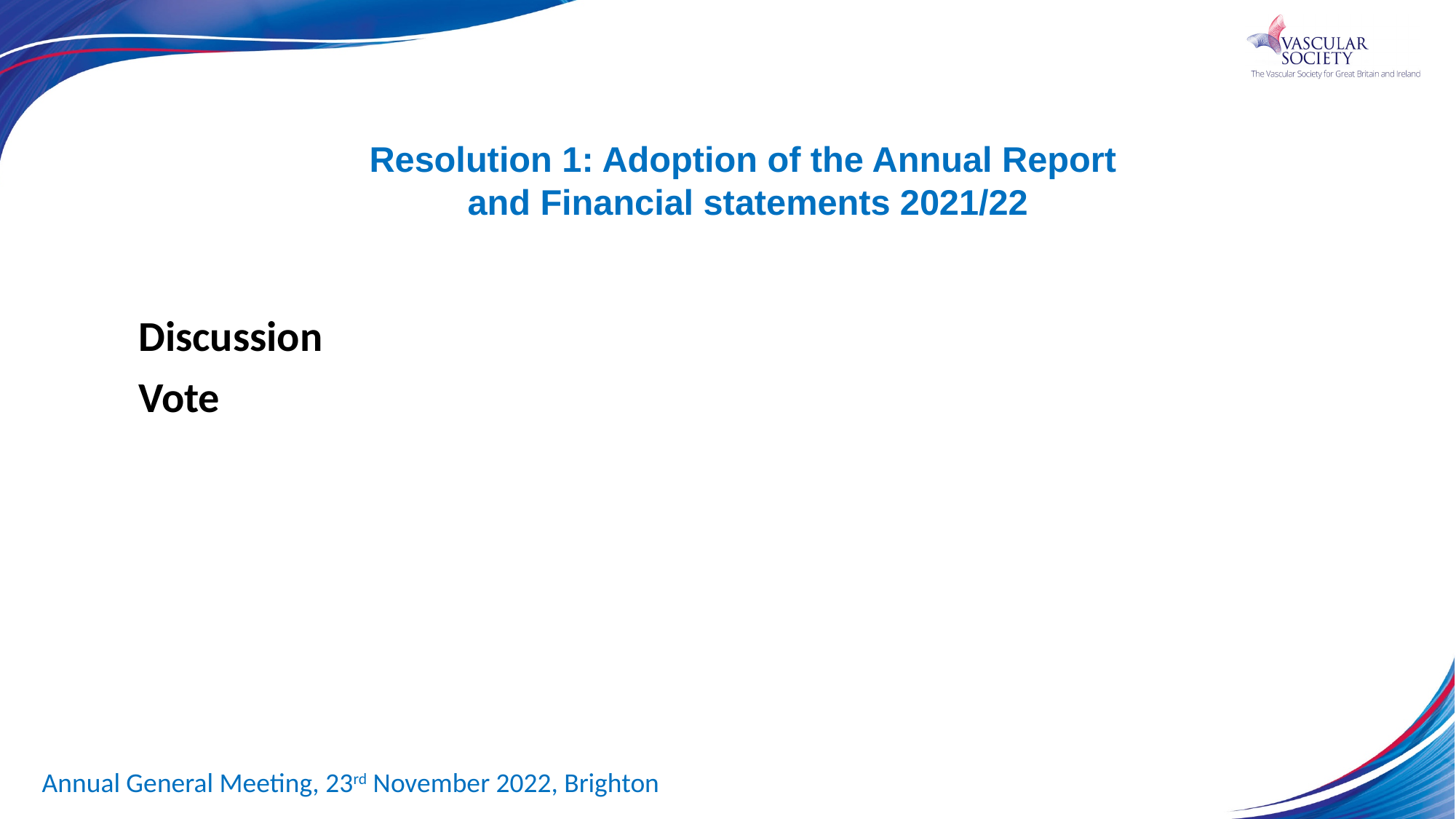

# Resolution 1: Adoption of the Annual Report and Financial statements 2021/22
Discussion
Vote